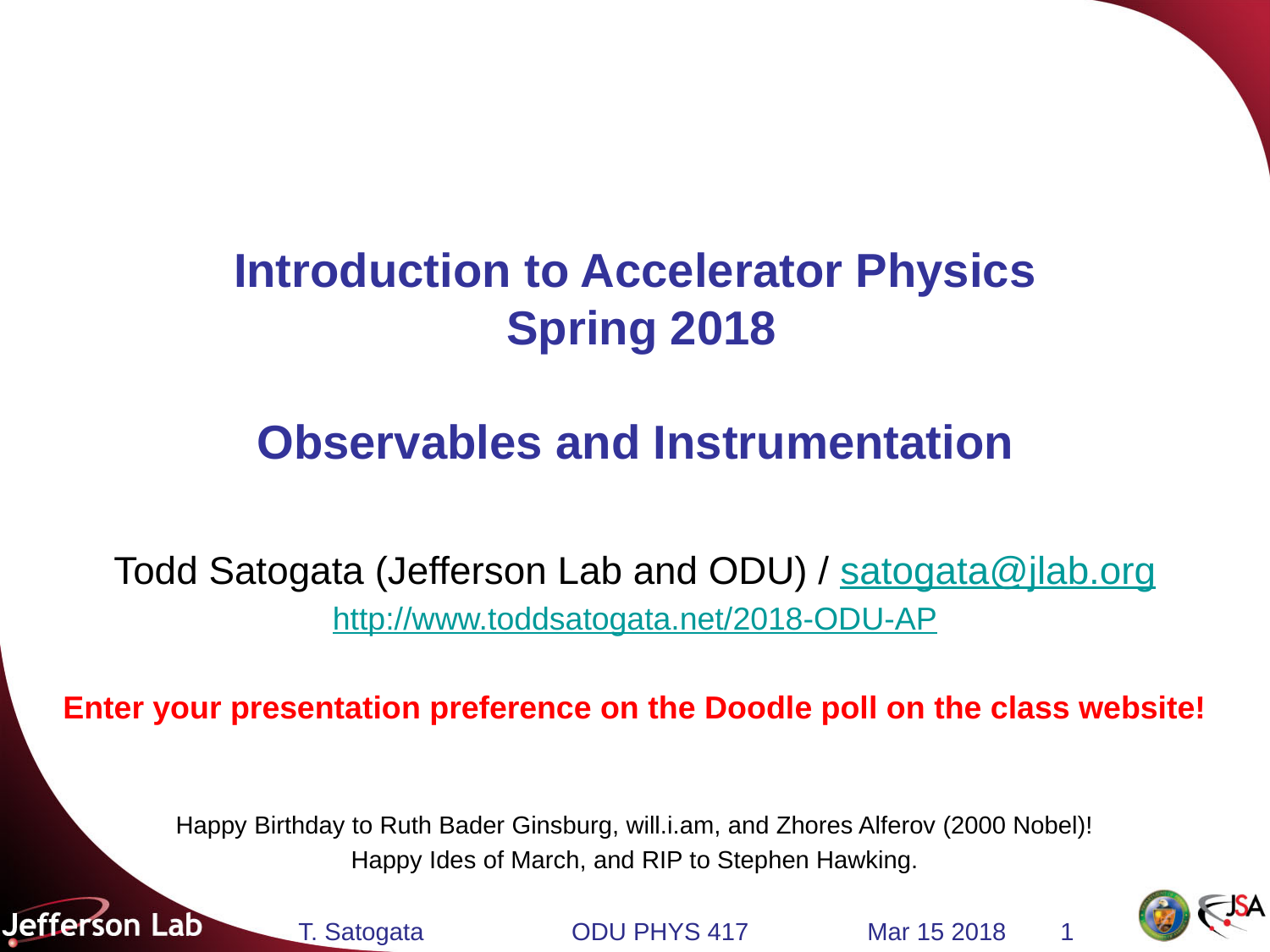

# Introduction to Accelerator Physics Spring 2018 Observables and Instrumentation
Todd Satogata (Jefferson Lab and ODU) / satogata@jlab.org
http://www.toddsatogata.net/2018-ODU-AP

Enter your presentation preference on the Doodle poll on the class website!

Happy Birthday to Ruth Bader Ginsburg, will.i.am, and Zhores Alferov (2000 Nobel)!
Happy Ides of March, and RIP to Stephen Hawking.